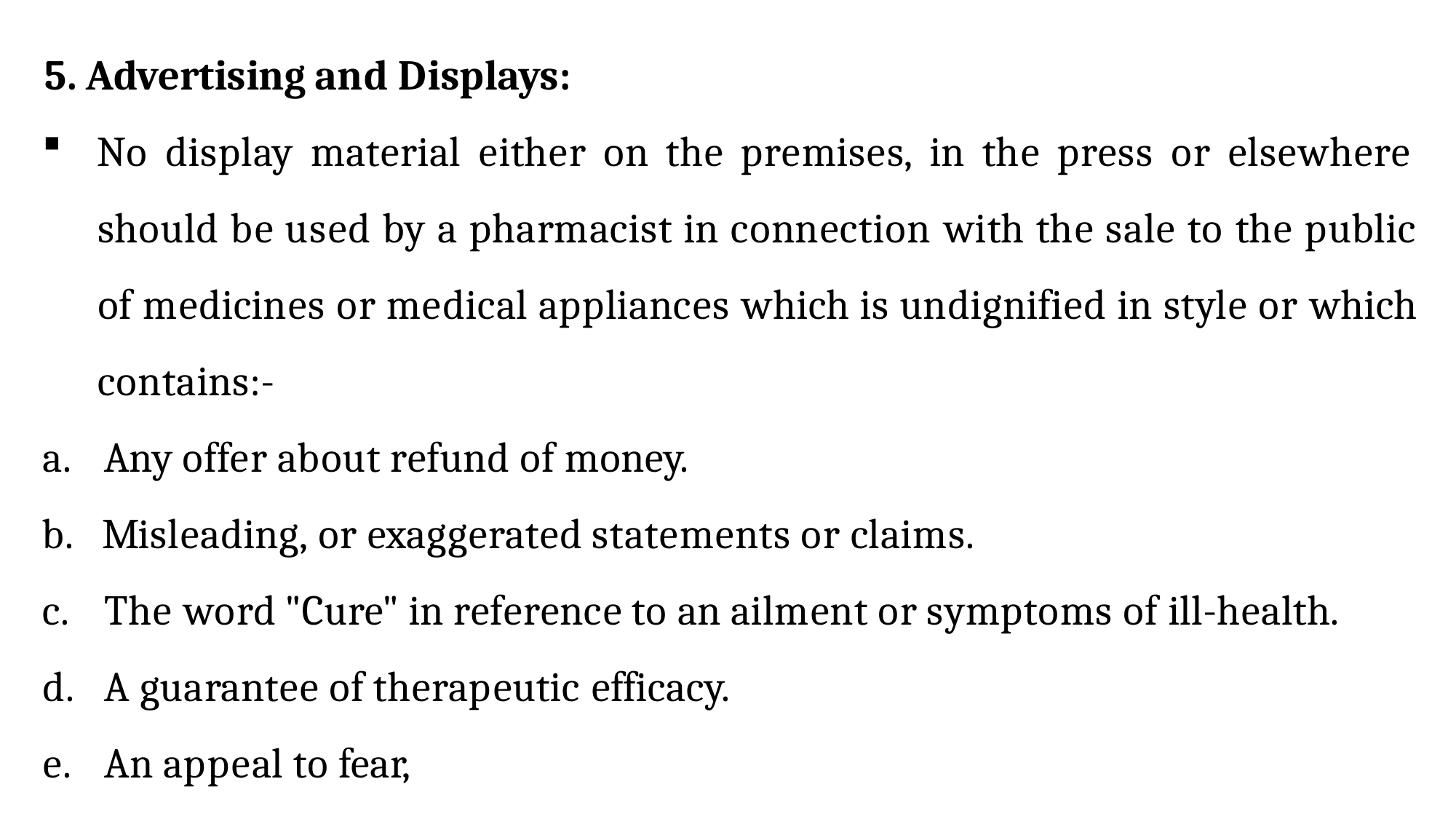

5. Advertising and Displays:
No display material either on the premises, in the press or elsewhere  should be used by a pharmacist in connection with the sale to the public  of medicines or medical appliances which is undignified in style or which  contains:-
Any offer about refund of money.
Misleading, or exaggerated statements or claims.
The word "Cure" in reference to an ailment or symptoms of ill-health.
A guarantee of therapeutic efficacy.
An appeal to fear,